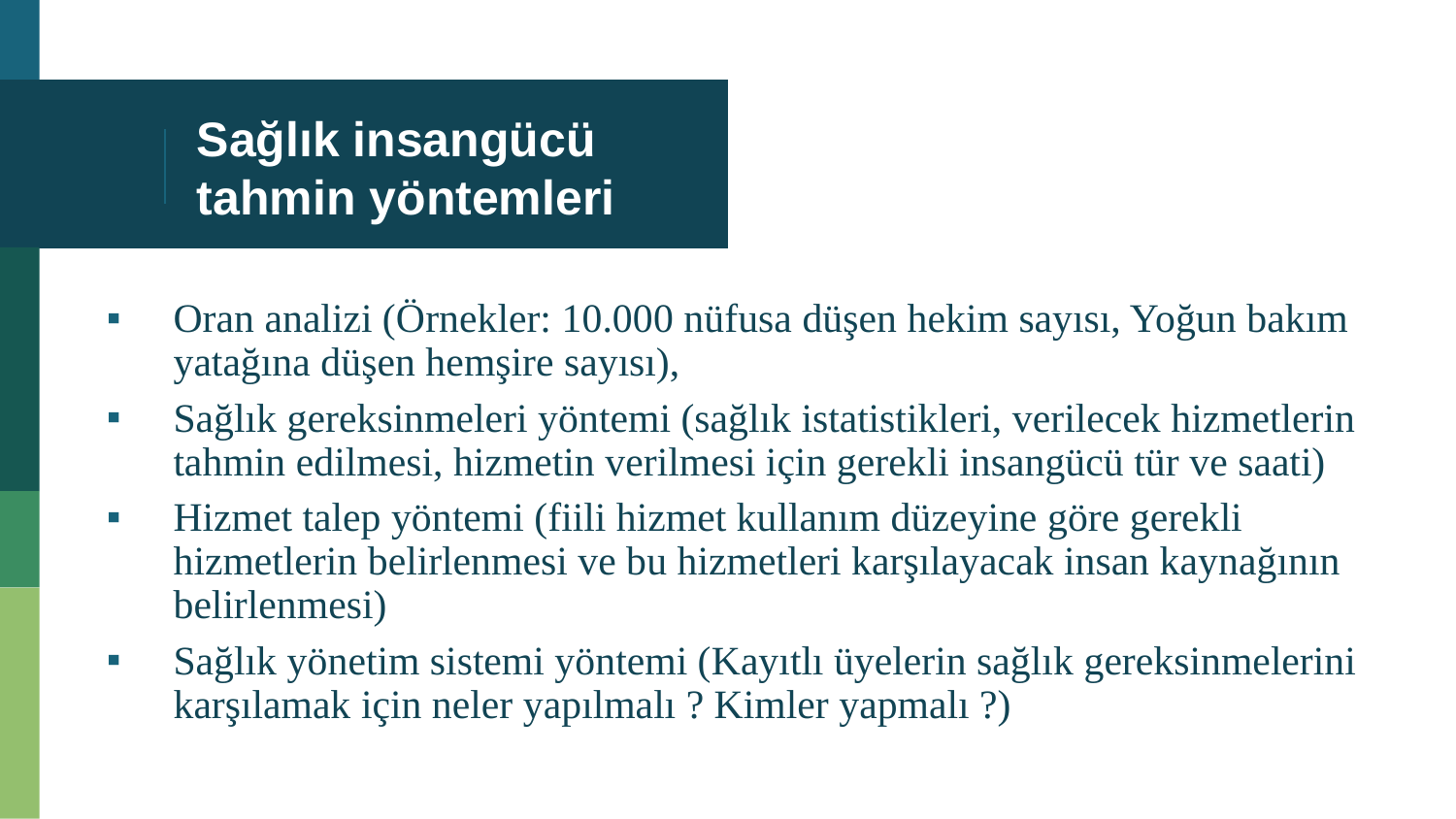

# Sağlık insangücü tahmin yöntemleri
Oran analizi (Örnekler: 10.000 nüfusa düşen hekim sayısı, Yoğun bakım yatağına düşen hemşire sayısı),
Sağlık gereksinmeleri yöntemi (sağlık istatistikleri, verilecek hizmetlerin tahmin edilmesi, hizmetin verilmesi için gerekli insangücü tür ve saati)
Hizmet talep yöntemi (fiili hizmet kullanım düzeyine göre gerekli hizmetlerin belirlenmesi ve bu hizmetleri karşılayacak insan kaynağının belirlenmesi)
Sağlık yönetim sistemi yöntemi (Kayıtlı üyelerin sağlık gereksinmelerini karşılamak için neler yapılmalı ? Kimler yapmalı ?)